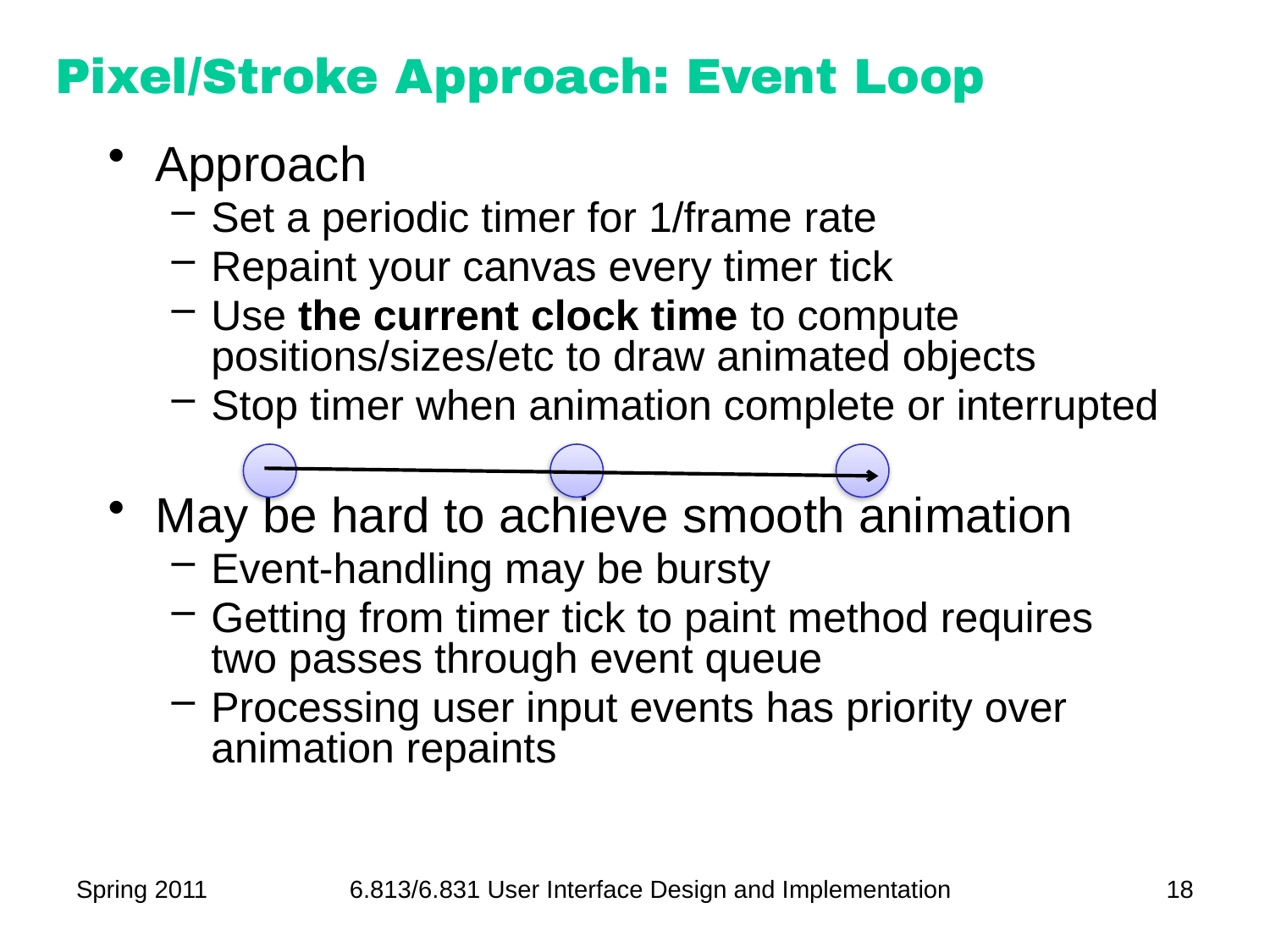

# Pixel/Stroke Approach: Event Loop
Approach
Set a periodic timer for 1/frame rate
Repaint your canvas every timer tick
Use the current clock time to compute positions/sizes/etc to draw animated objects
Stop timer when animation complete or interrupted

May be hard to achieve smooth animation
Event-handling may be bursty
Getting from timer tick to paint method requires two passes through event queue
Processing user input events has priority over animation repaints

Spring 2011
6.813/6.831 User Interface Design and Implementation
18